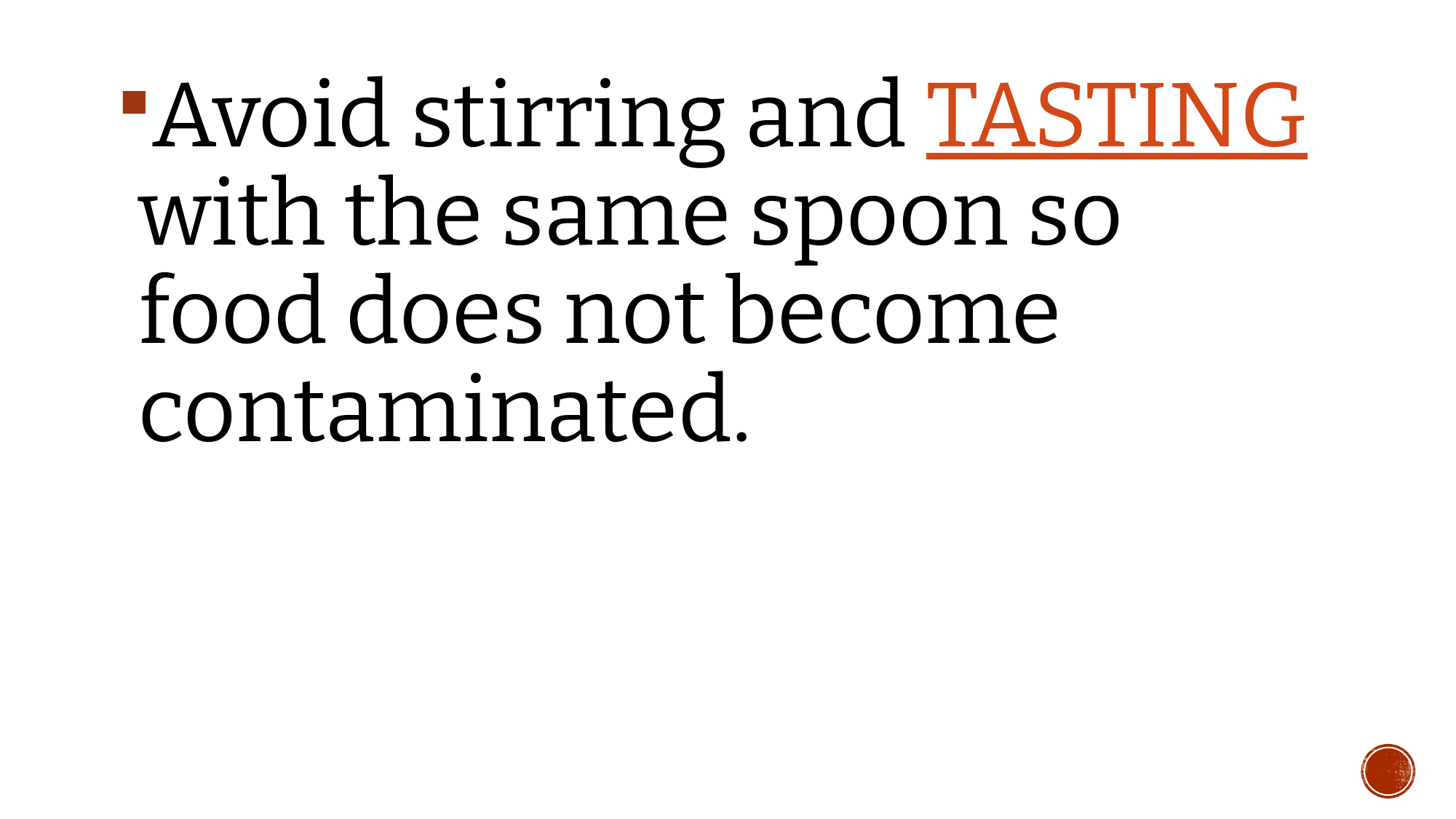

Avoid stirring and TASTING with the same spoon so food does not become contaminated.